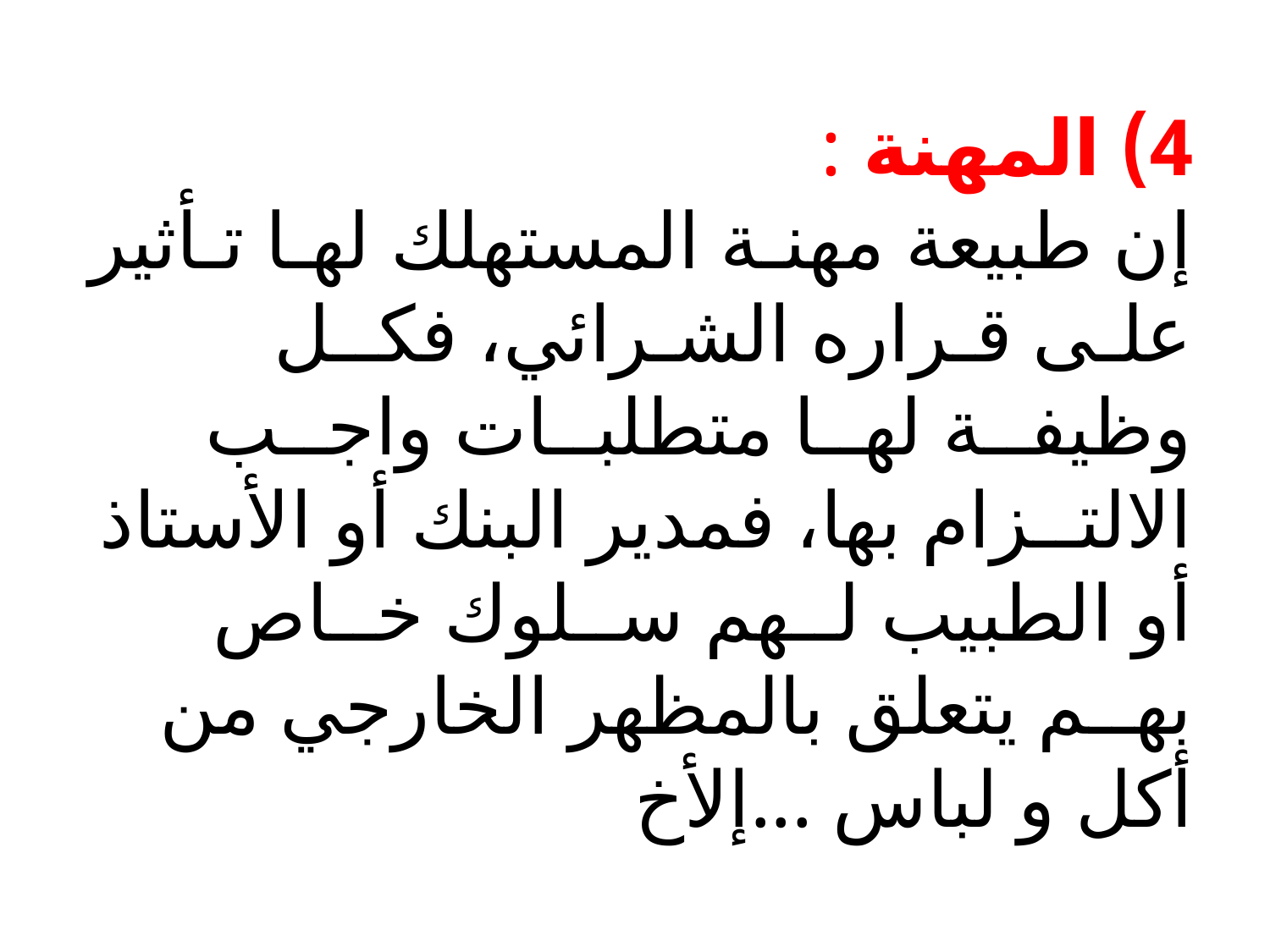

# 4) المهنة : إن طبيعة مهنـة المستهلك لهـا تـأثير علـى قـراره الشـرائي، فكــل وظيفــة لهــا متطلبــات واجــب الالتــزام بها، فمدير البنك أو الأستاذ أو الطبيب لــهم ســلوك خــاص بهــم يتعلق بالمظهر الخارجي من أكل و لباس ...إلأخ